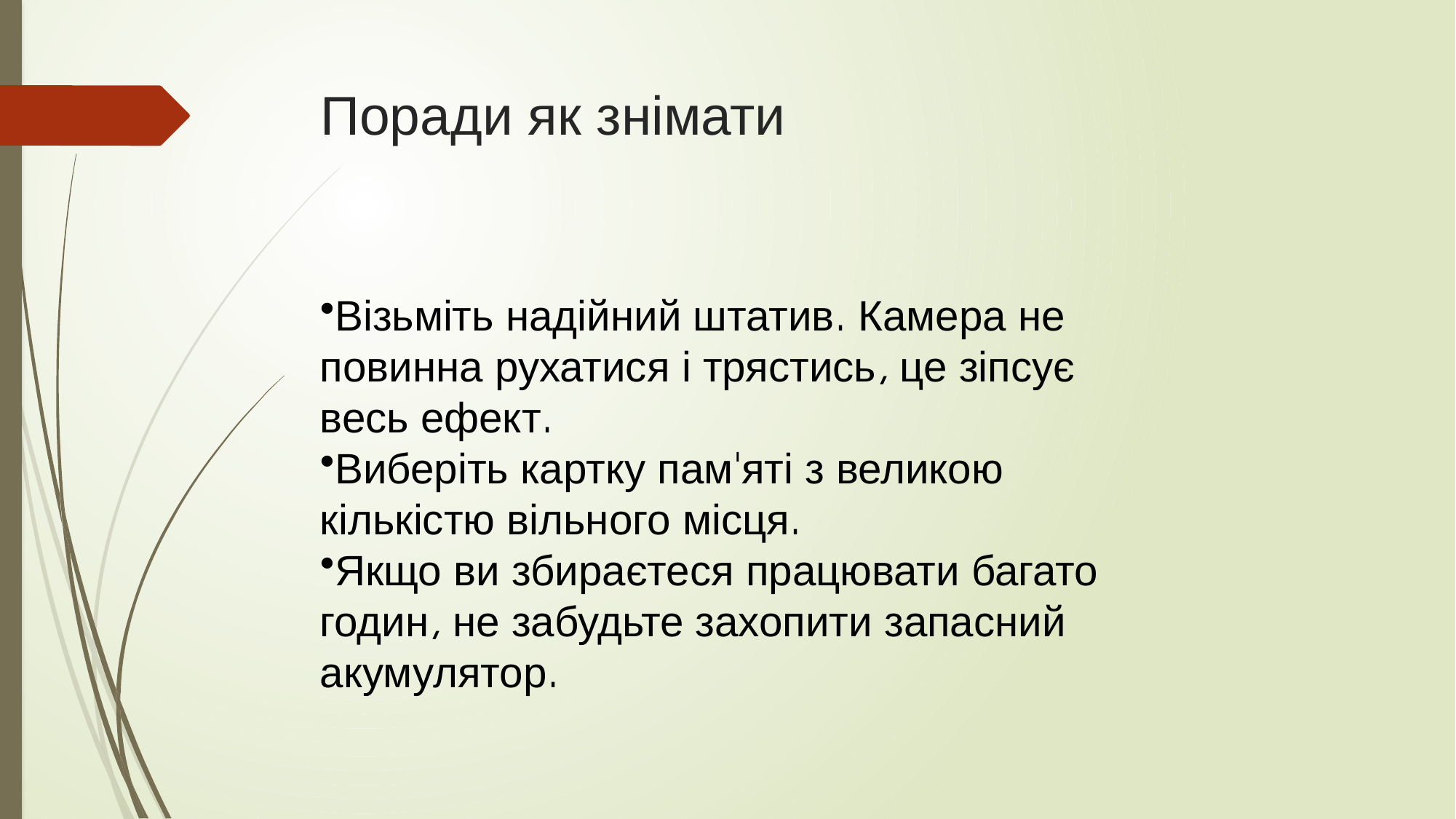

# Поради як знімати

Візьміть надійний штатив. Камера не повинна рухатися і трястись, це зіпсує весь ефект.
Виберіть картку пам'яті з великою кількістю вільного місця.
Якщо ви збираєтеся працювати багато годин, не забудьте захопити запасний акумулятор.